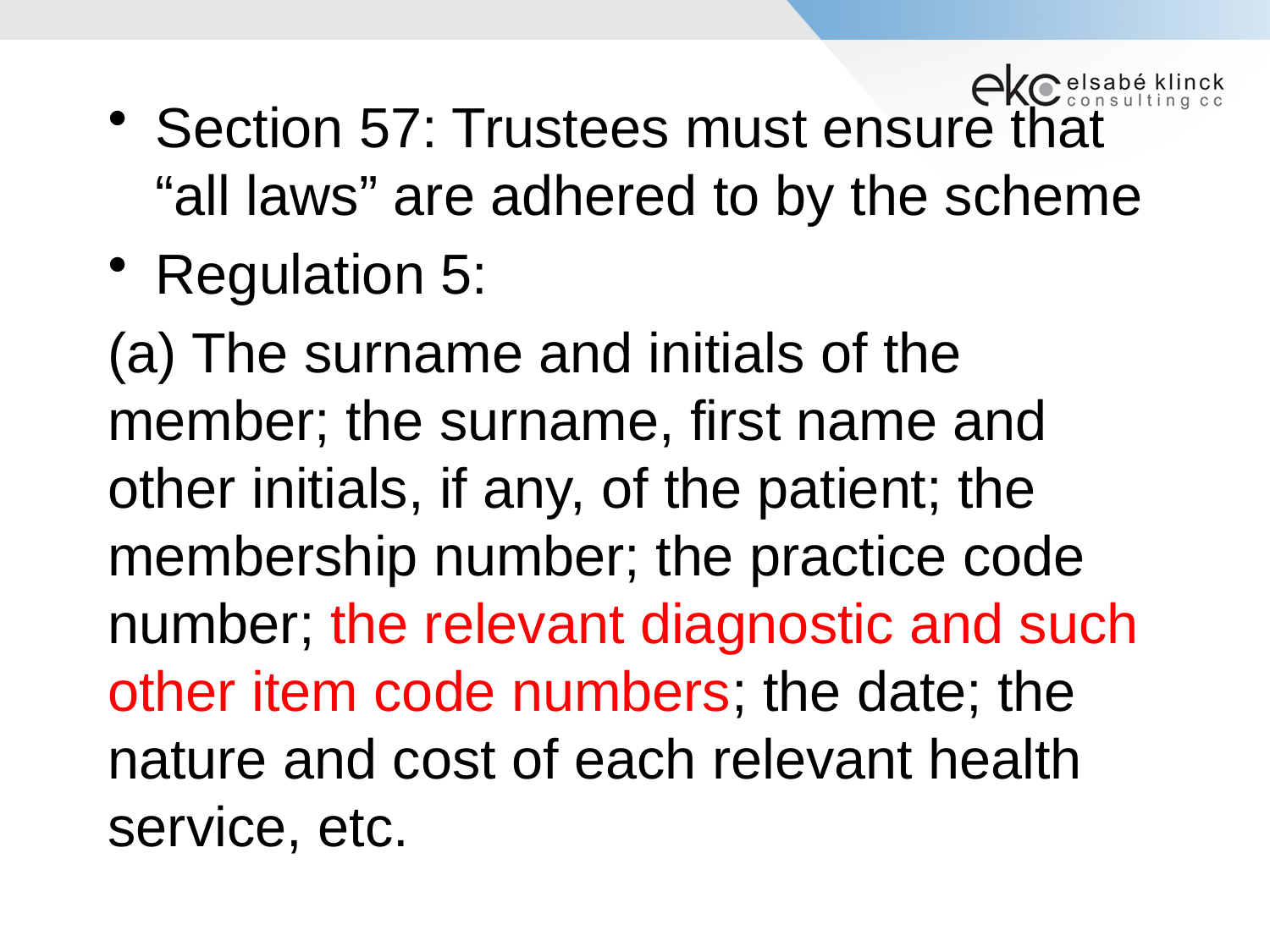

Section 57: Trustees must ensure that “all laws” are adhered to by the scheme
Regulation 5:
(a) The surname and initials of the member; the surname, first name and other initials, if any, of the patient; the membership number; the practice code number; the relevant diagnostic and such other item code numbers; the date; the nature and cost of each relevant health service, etc.